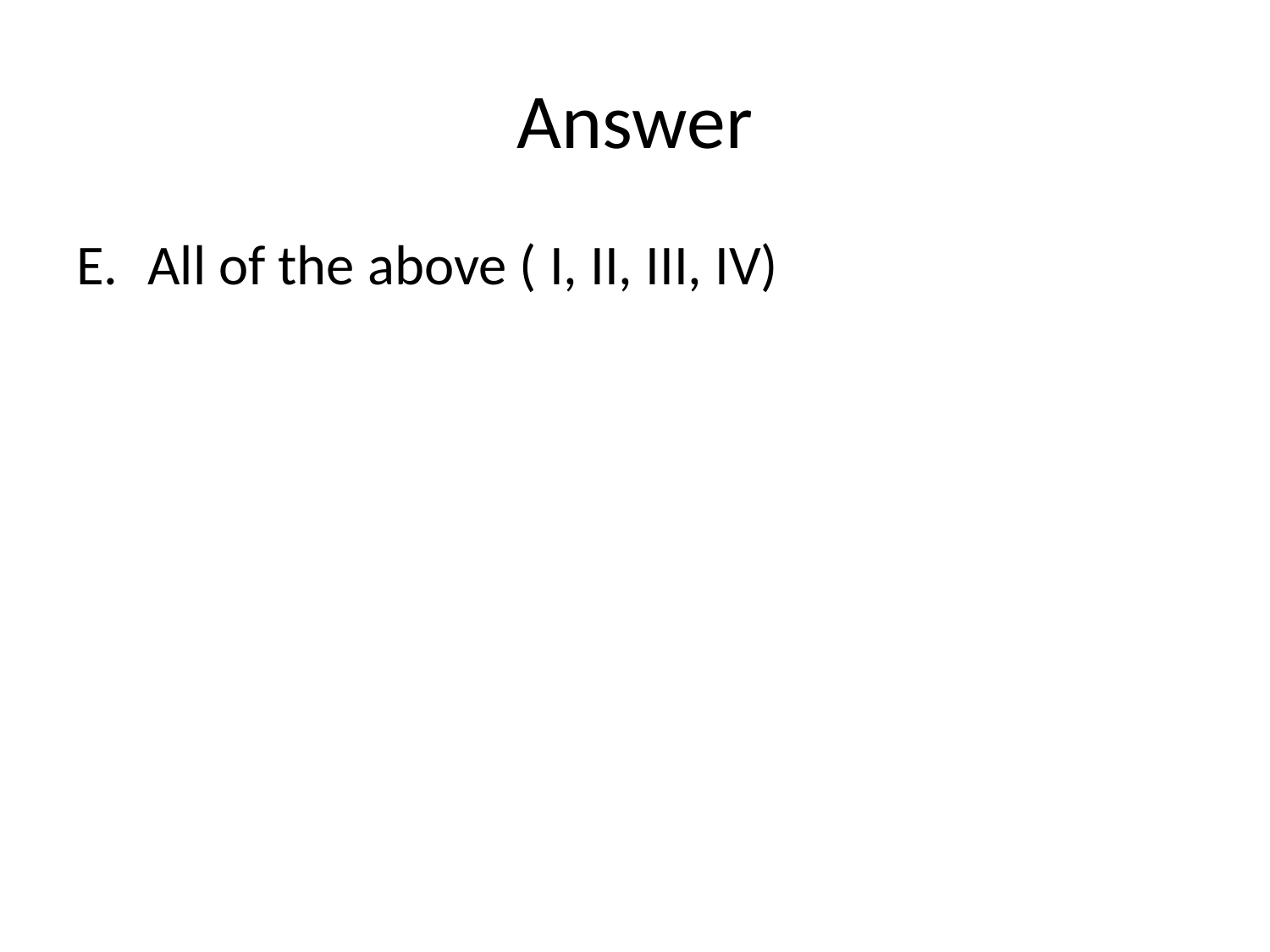

# Answer
All of the above ( I, II, III, IV)